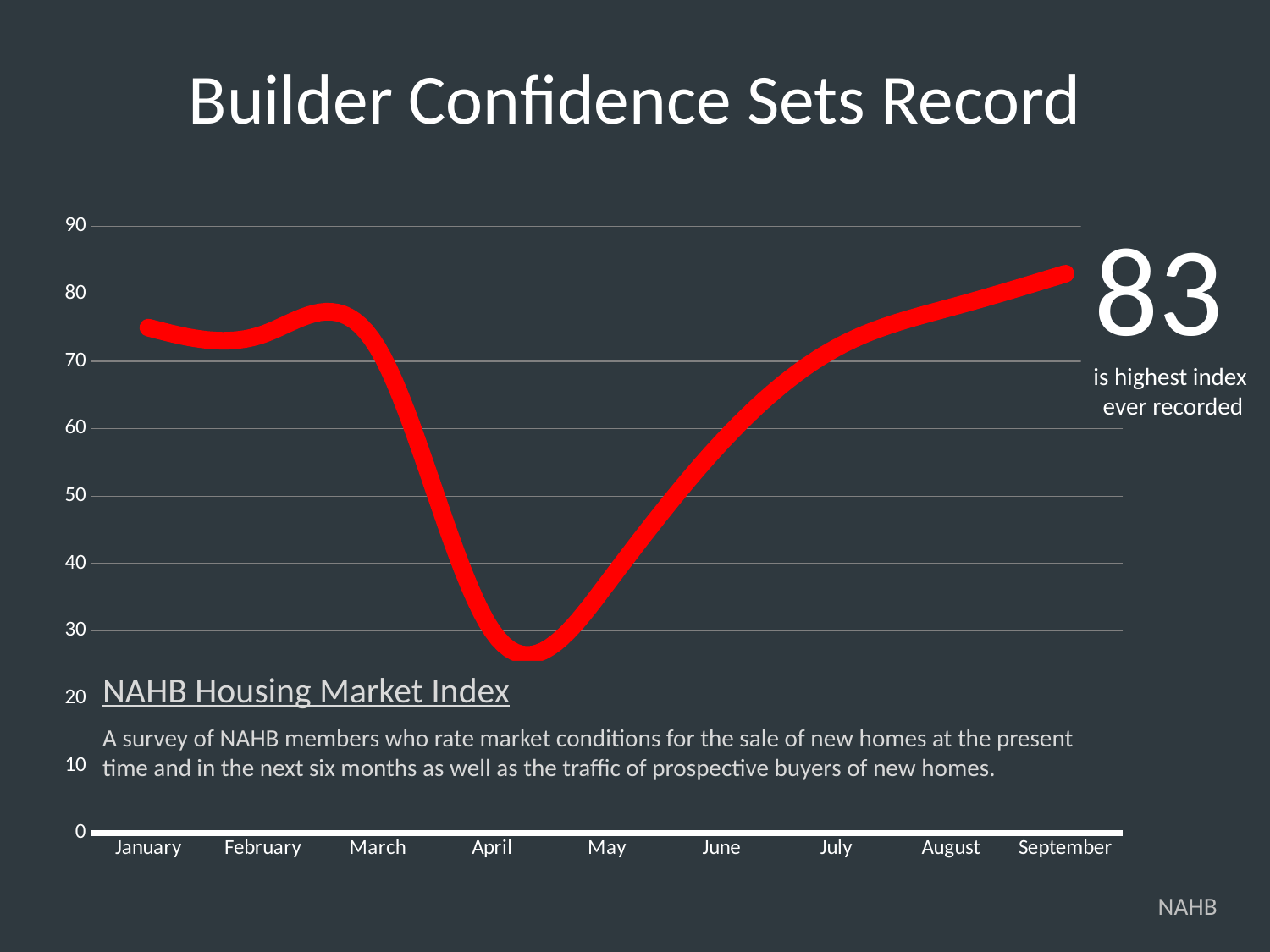

Builder Confidence Sets Record

### Chart

| Category | Series 1 |
|---|---|
| January | 75.0 |
| February | 74.0 |
| March | 72.0 |
| April | 30.0 |
| May | 37.0 |
| June | 58.0 |
| July | 72.0 |
| August | 78.0 |
| September | 83.0 |
83
is highest index
ever recorded
NAHB Housing Market Index

A survey of NAHB members who rate market conditions for the sale of new homes at the present
time and in the next six months as well as the traffic of prospective buyers of new homes.
NAHB